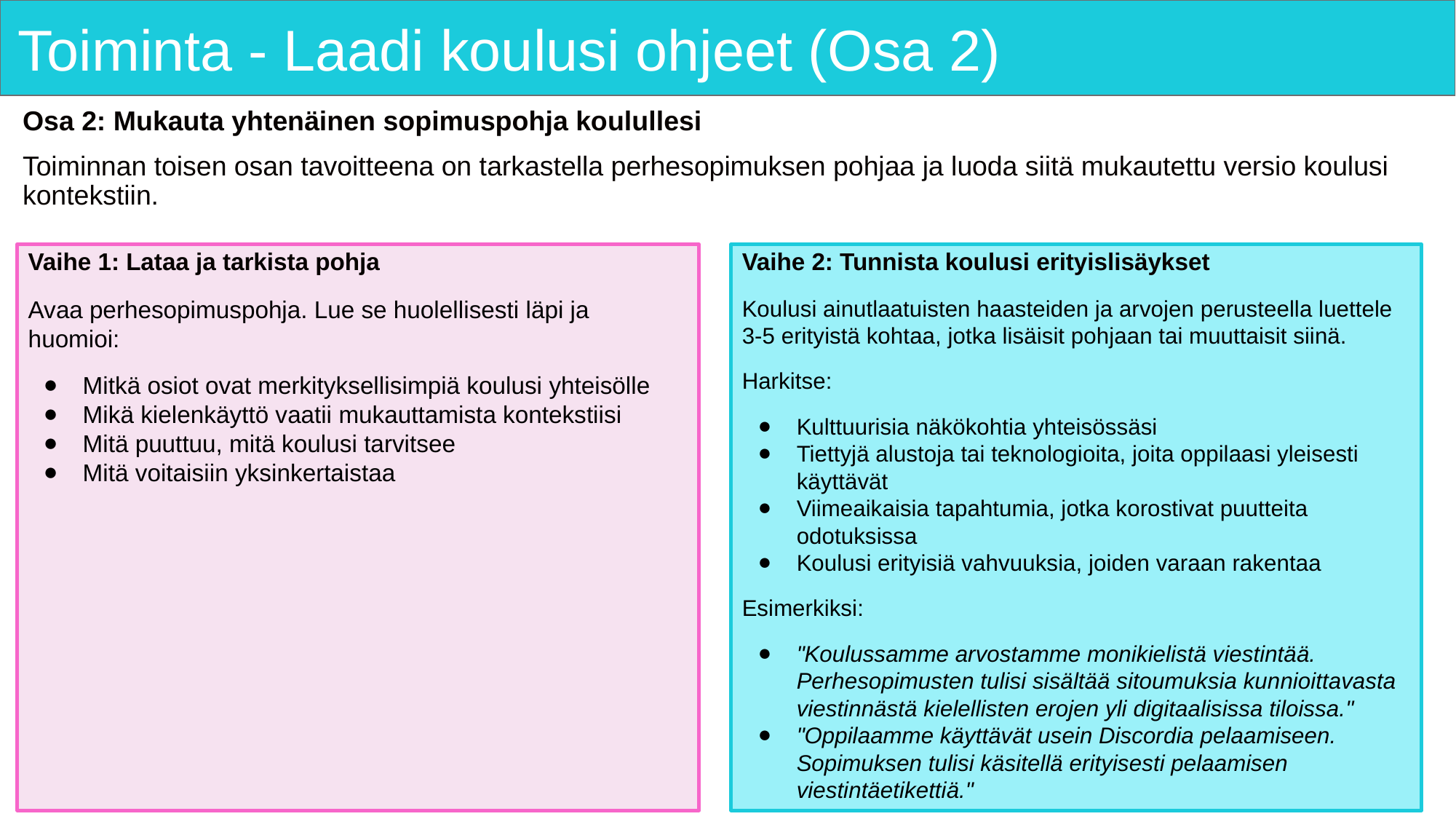

# Toiminta - Laadi koulusi ohjeet (Osa 2)
Osa 2: Mukauta yhtenäinen sopimuspohja koulullesi
Toiminnan toisen osan tavoitteena on tarkastella perhesopimuksen pohjaa ja luoda siitä mukautettu versio koulusi kontekstiin.
Vaihe 1: Lataa ja tarkista pohja
Avaa perhesopimuspohja. Lue se huolellisesti läpi ja huomioi:
Mitkä osiot ovat merkityksellisimpiä koulusi yhteisölle
Mikä kielenkäyttö vaatii mukauttamista kontekstiisi
Mitä puuttuu, mitä koulusi tarvitsee
Mitä voitaisiin yksinkertaistaa
Vaihe 2: Tunnista koulusi erityislisäykset
Koulusi ainutlaatuisten haasteiden ja arvojen perusteella luettele 3-5 erityistä kohtaa, jotka lisäisit pohjaan tai muuttaisit siinä.
Harkitse:
Kulttuurisia näkökohtia yhteisössäsi
Tiettyjä alustoja tai teknologioita, joita oppilaasi yleisesti käyttävät
Viimeaikaisia tapahtumia, jotka korostivat puutteita odotuksissa
Koulusi erityisiä vahvuuksia, joiden varaan rakentaa
Esimerkiksi:
"Koulussamme arvostamme monikielistä viestintää. Perhesopimusten tulisi sisältää sitoumuksia kunnioittavasta viestinnästä kielellisten erojen yli digitaalisissa tiloissa."
"Oppilaamme käyttävät usein Discordia pelaamiseen. Sopimuksen tulisi käsitellä erityisesti pelaamisen viestintäetikettiä."